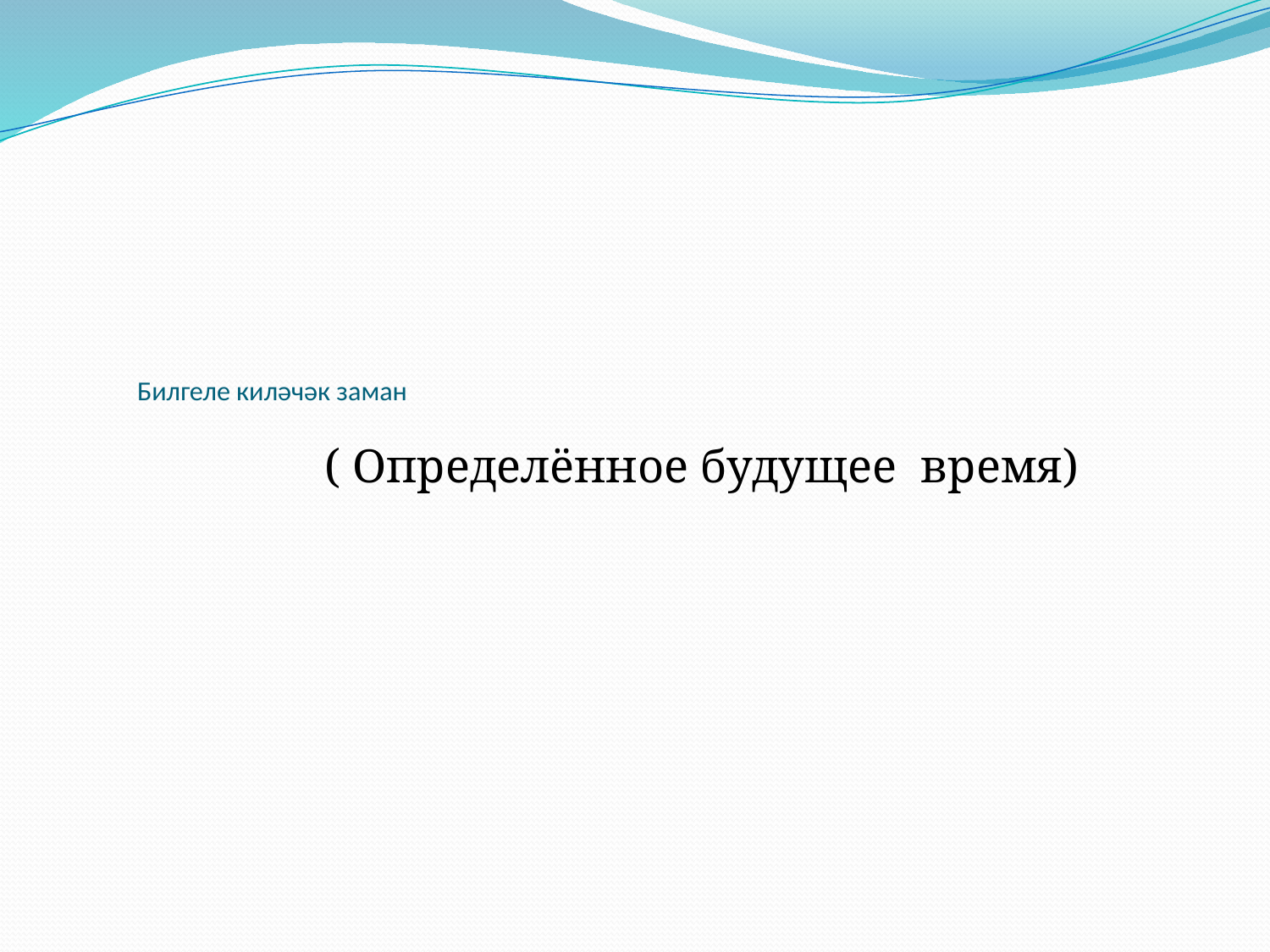

# Билгеле киләчәк заман

                     ( Определённое будущее  время)